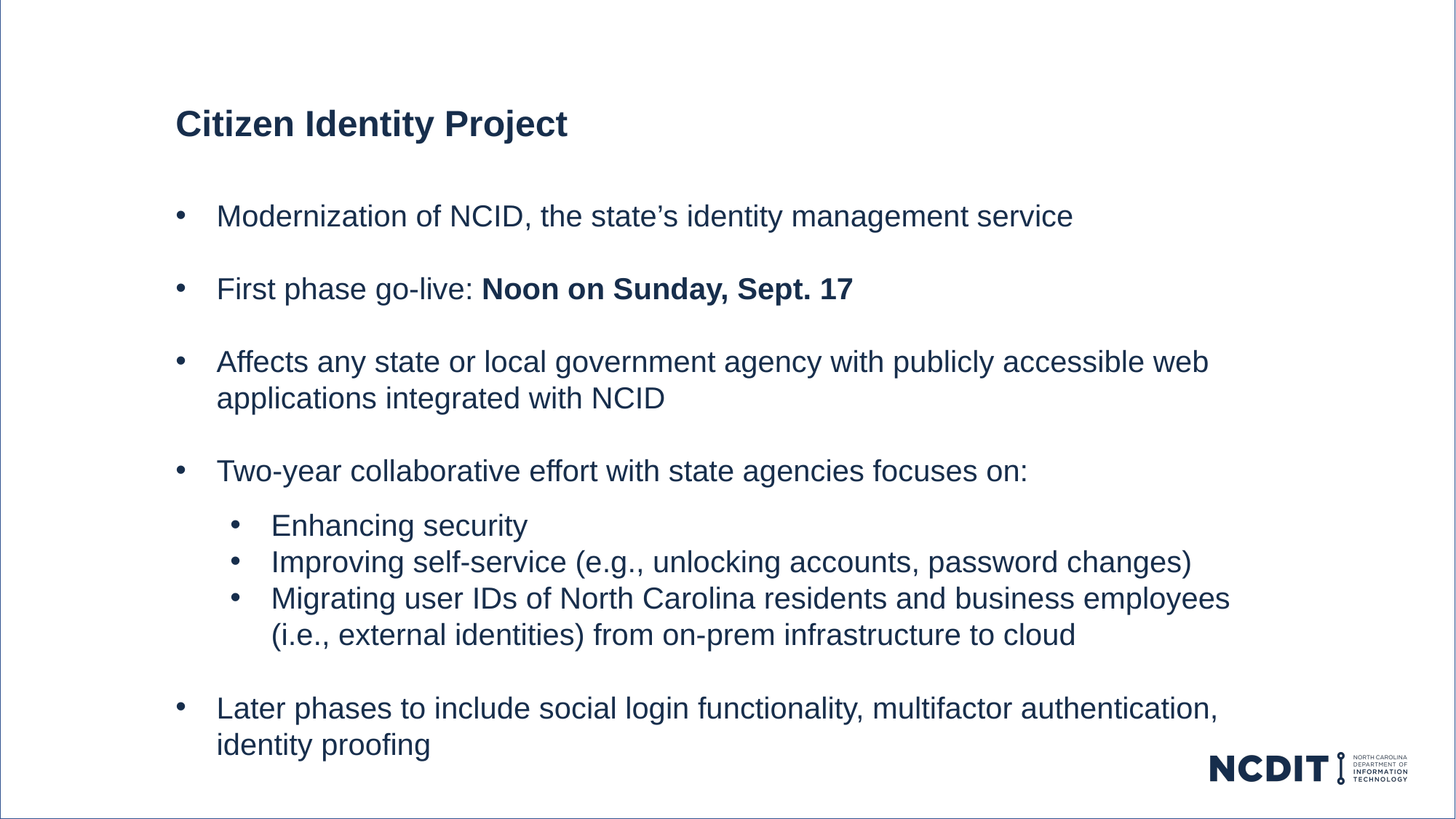

Citizen Identity Project
Modernization of NCID, the state’s identity management service
First phase go-live: Noon on Sunday, Sept. 17
Affects any state or local government agency with publicly accessible web applications integrated with NCID
Two-year collaborative effort with state agencies focuses on:
Enhancing security
Improving self-service (e.g., unlocking accounts, password changes)
Migrating user IDs of North Carolina residents and business employees (i.e., external identities) from on-prem infrastructure to cloud

Later phases to include social login functionality, multifactor authentication, identity proofing